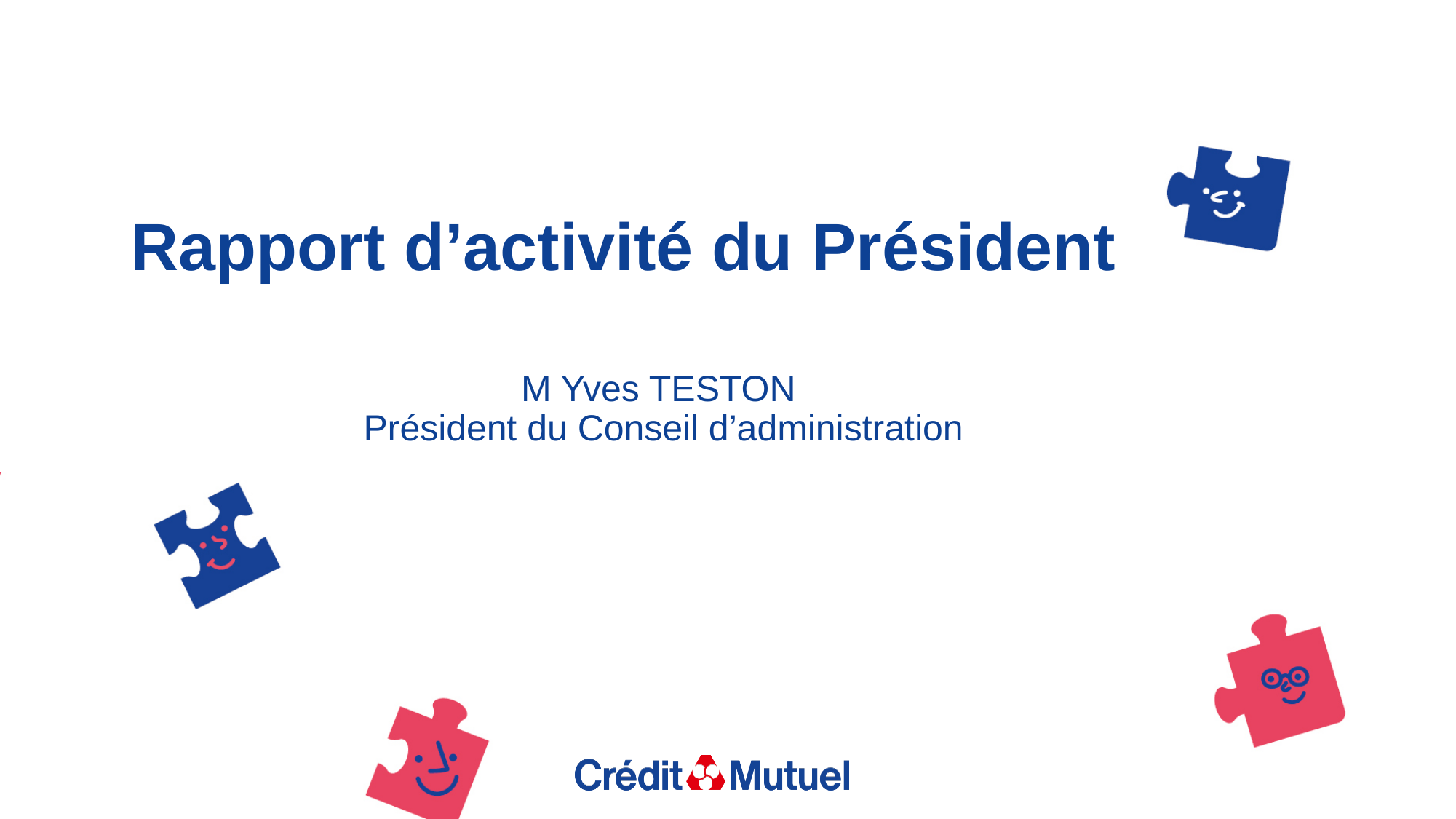

Rapport d’activité du Président
M Yves TESTON
Président du Conseil d’administration